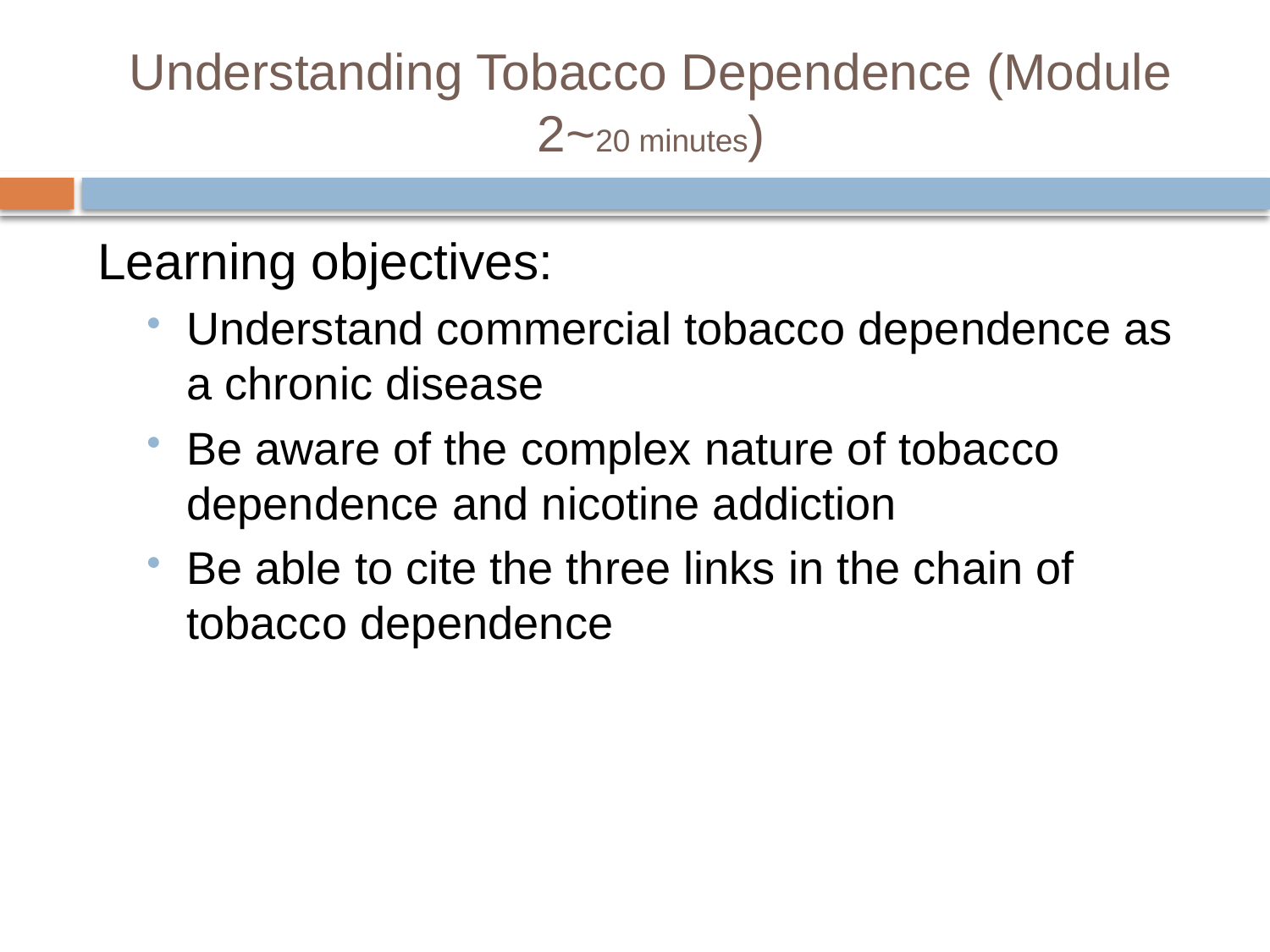

# Understanding Tobacco Dependence (Module 2~20 minutes)
Learning objectives:
Understand commercial tobacco dependence as a chronic disease
Be aware of the complex nature of tobacco dependence and nicotine addiction
Be able to cite the three links in the chain of tobacco dependence